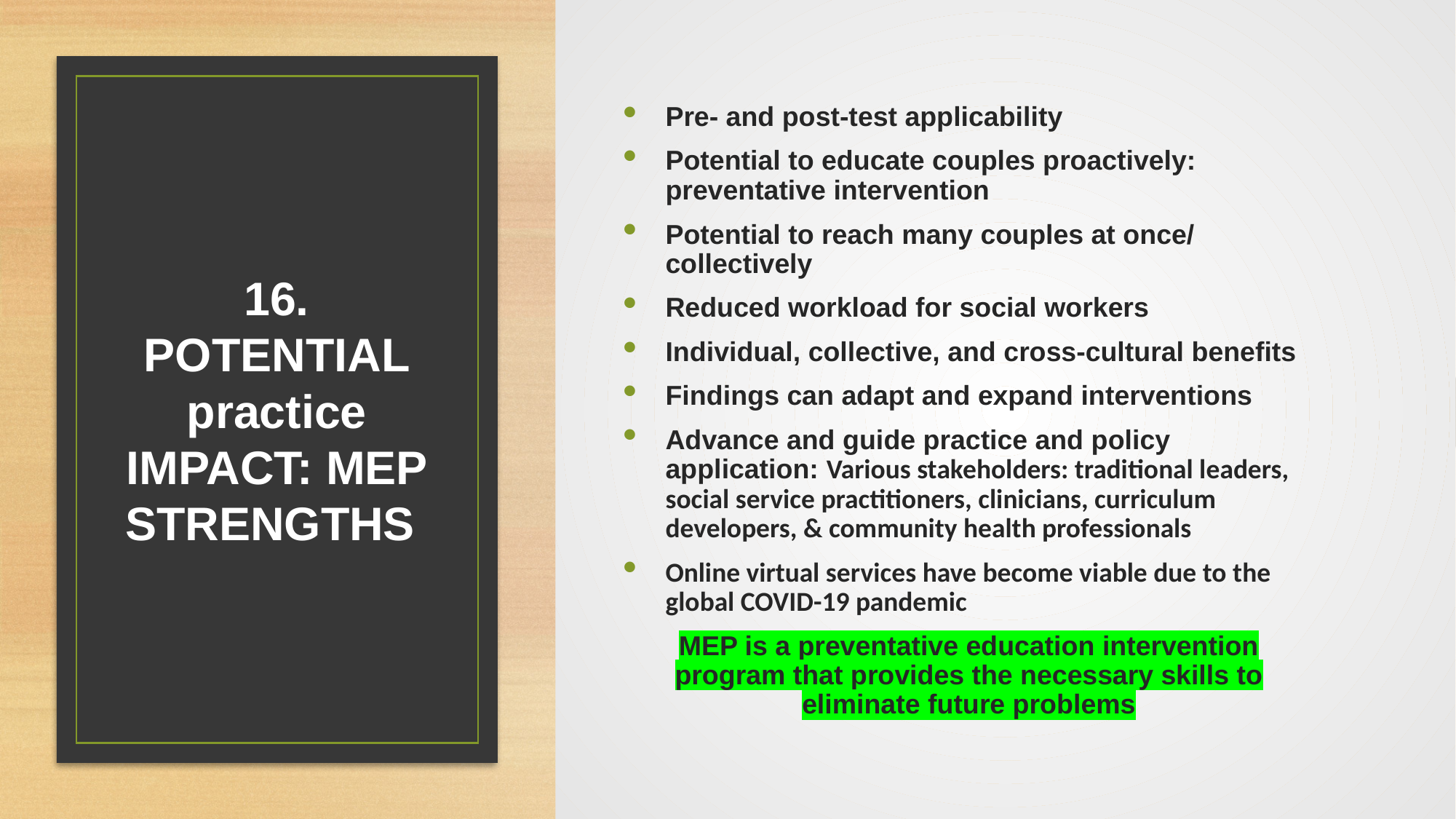

Pre- and post-test applicability
Potential to educate couples proactively: preventative intervention
Potential to reach many couples at once/ collectively
Reduced workload for social workers
Individual, collective, and cross-cultural benefits
Findings can adapt and expand interventions
Advance and guide practice and policy application: Various stakeholders: traditional leaders, social service practitioners, clinicians, curriculum developers, & community health professionals
Online virtual services have become viable due to the global COVID-19 pandemic
MEP is a preventative education intervention program that provides the necessary skills to eliminate future problems

# 16. POTENTIAL practice IMPACT: MEP STRENGTHS